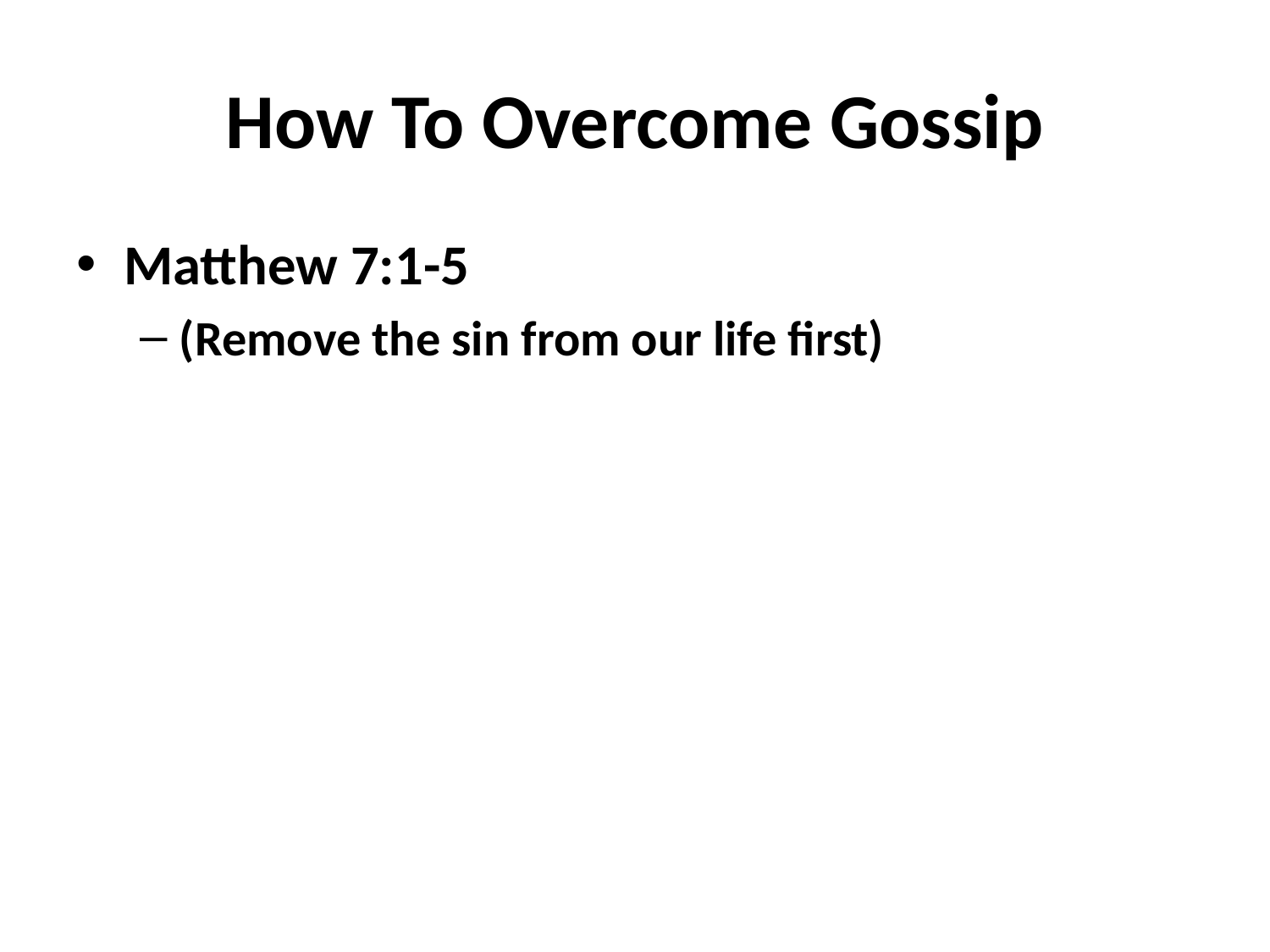

# How To Overcome Gossip
Matthew 7:1-5
(Remove the sin from our life first)